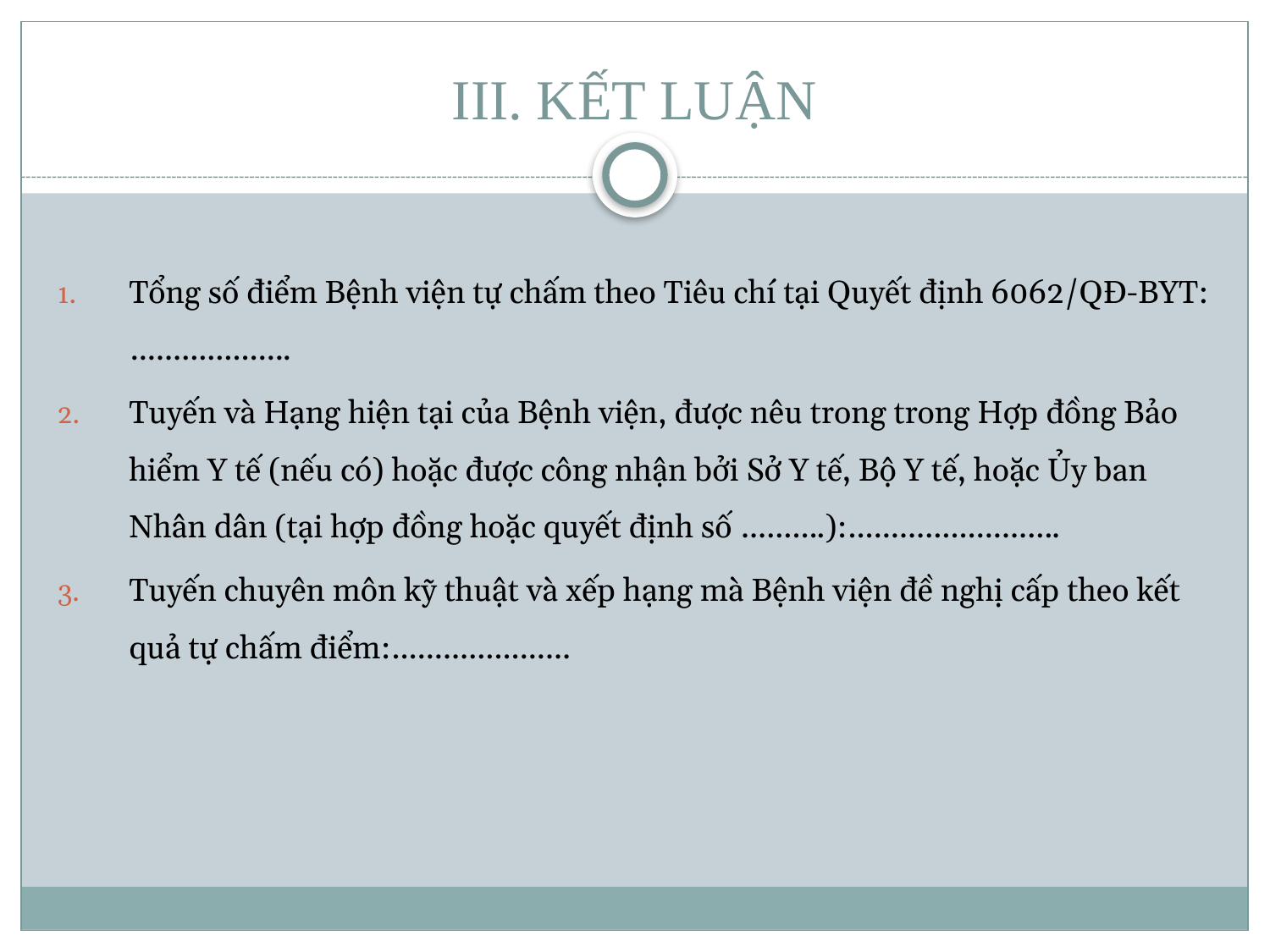

# III. KẾT LUẬN
Tổng số điểm Bệnh viện tự chấm theo Tiêu chí tại Quyết định 6062/QĐ-BYT:……………….
Tuyến và Hạng hiện tại của Bệnh viện, được nêu trong trong Hợp đồng Bảo hiểm Y tế (nếu có) hoặc được công nhận bởi Sở Y tế, Bộ Y tế, hoặc Ủy ban Nhân dân (tại hợp đồng hoặc quyết định số ……….):…………………….
Tuyến chuyên môn kỹ thuật và xếp hạng mà Bệnh viện đề nghị cấp theo kết quả tự chấm điểm:…………………